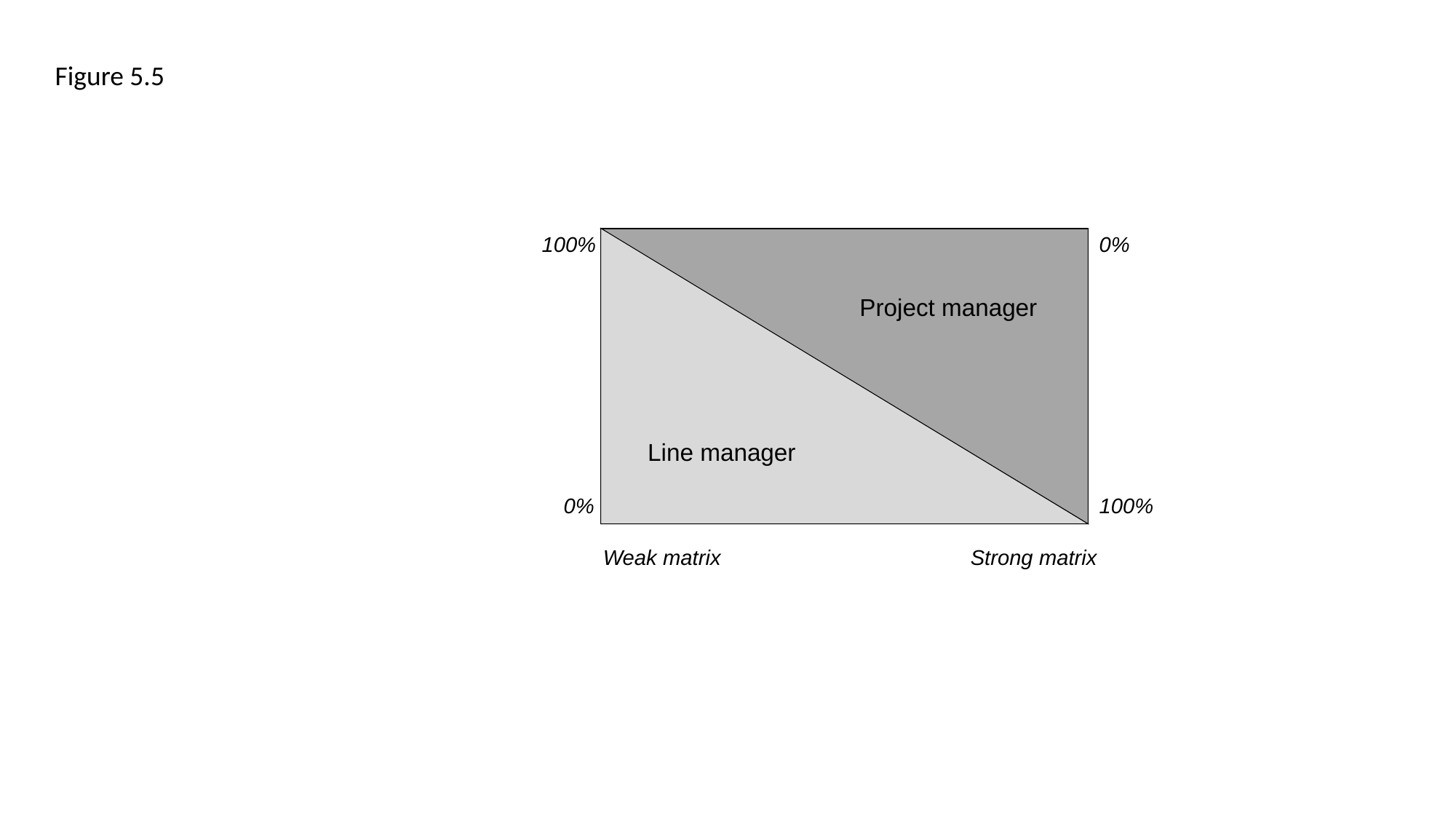

Figure 5.5

0%
100%

Project manager
Line manager
0%
100%
Weak matrix
Strong matrix